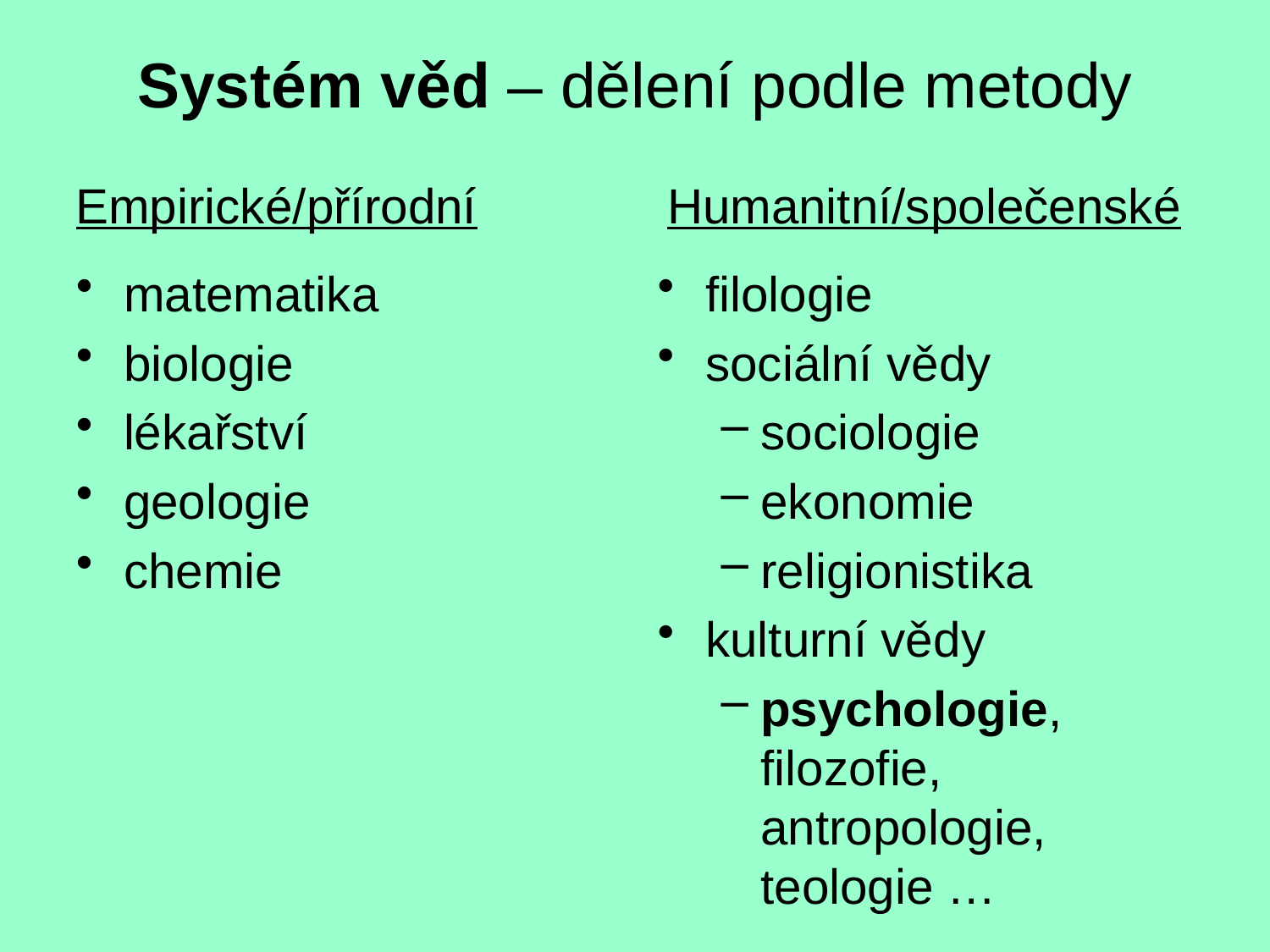

Systém věd – dělení podle metody
Empirické/přírodní
Humanitní/společenské

matematika
biologie
lékařství
geologie
chemie

filologie
sociální vědy
sociologie
ekonomie
religionistika
kulturní vědy
psychologie, filozofie, antropologie, teologie …